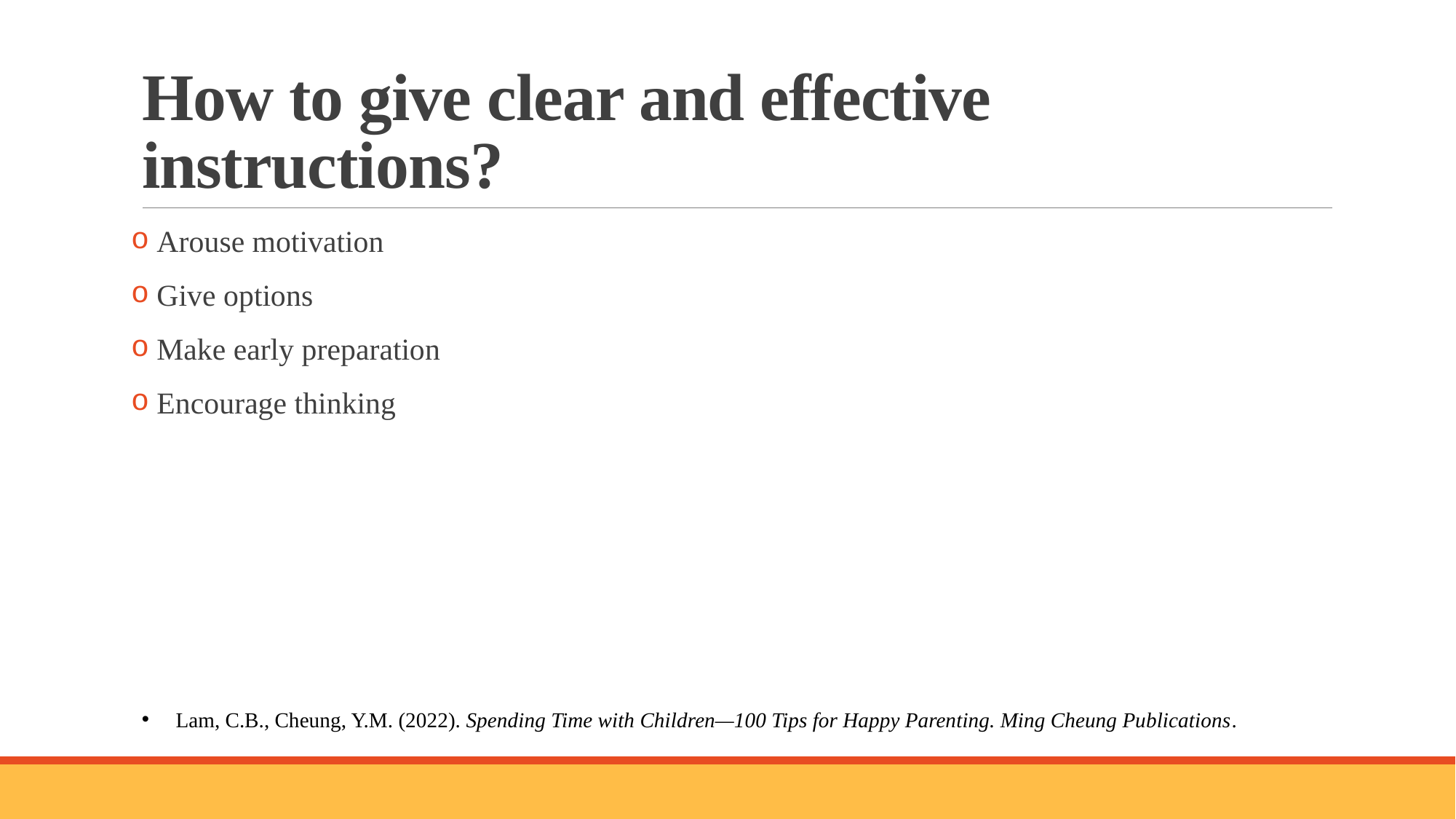

# How to give clear and effective instructions?
 Arouse motivation
 Give options
 Make early preparation
 Encourage thinking
Lam, C.B., Cheung, Y.M. (2022). Spending Time with Children—100 Tips for Happy Parenting. Ming Cheung Publications.